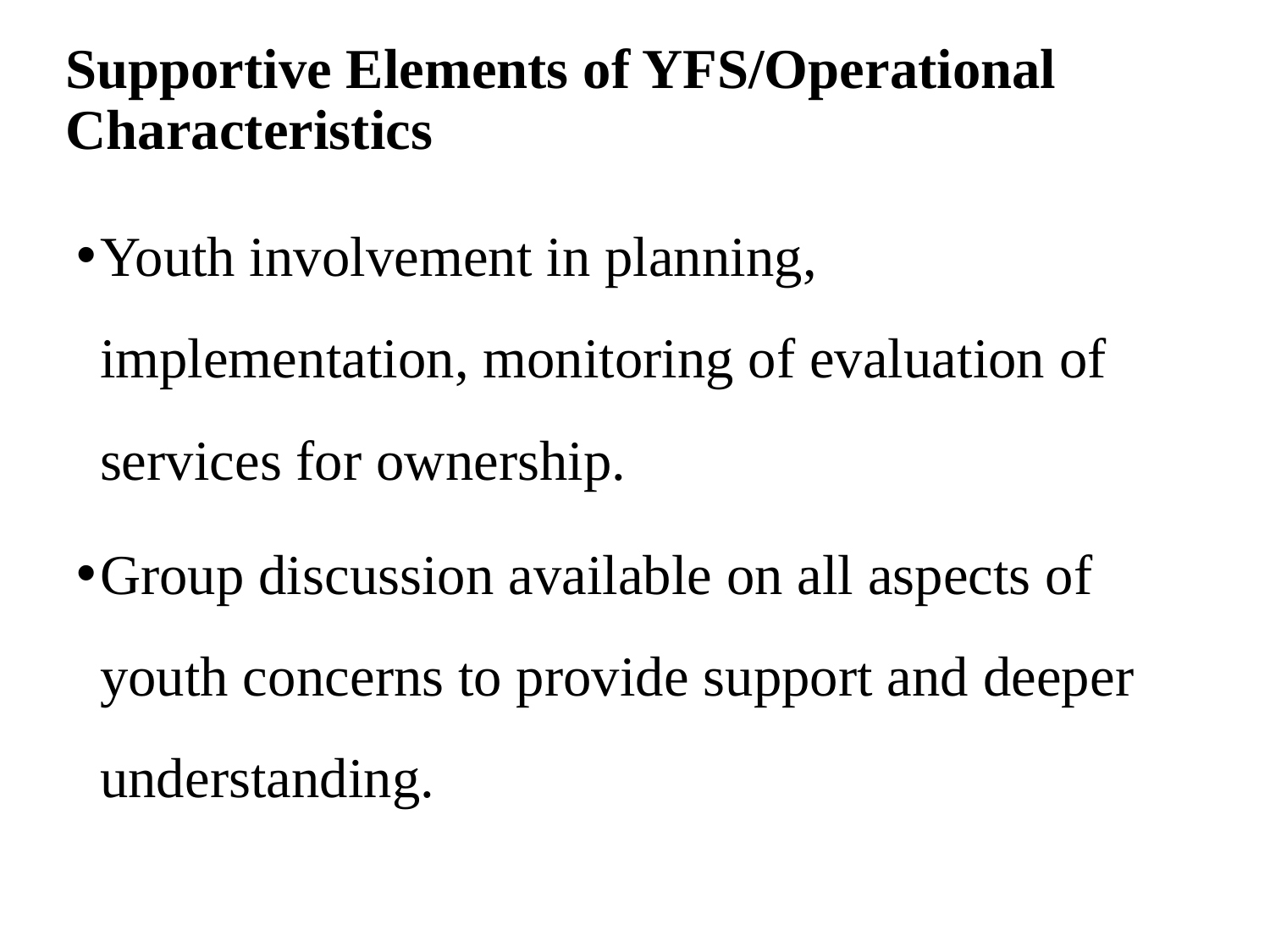

# Supportive Elements of YFS/Operational Characteristics
Youth involvement in planning, implementation, monitoring of evaluation of services for ownership.
Group discussion available on all aspects of youth concerns to provide support and deeper understanding.